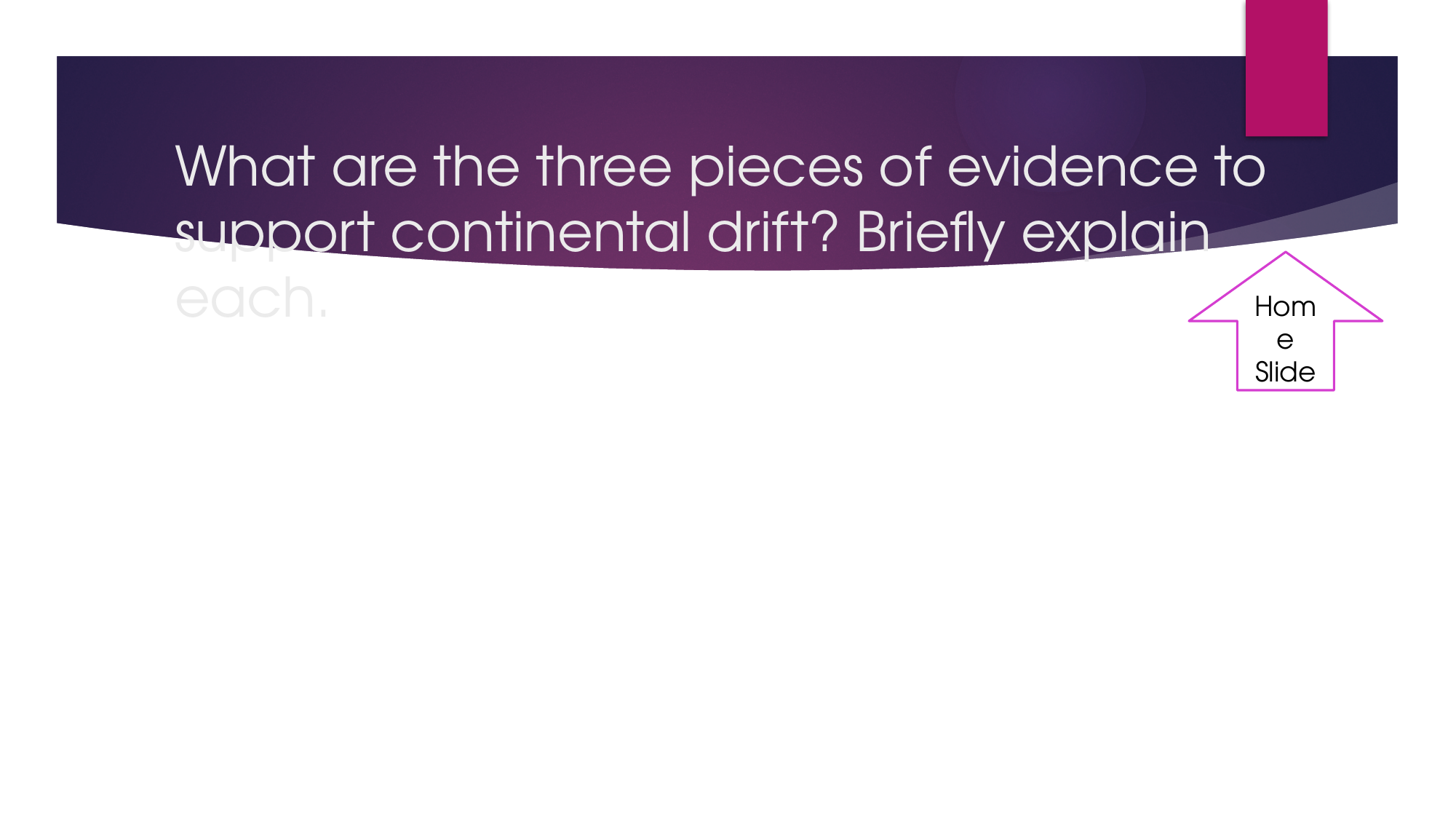

# What are the three pieces of evidence to support continental drift? Briefly explain each.
Home Slide